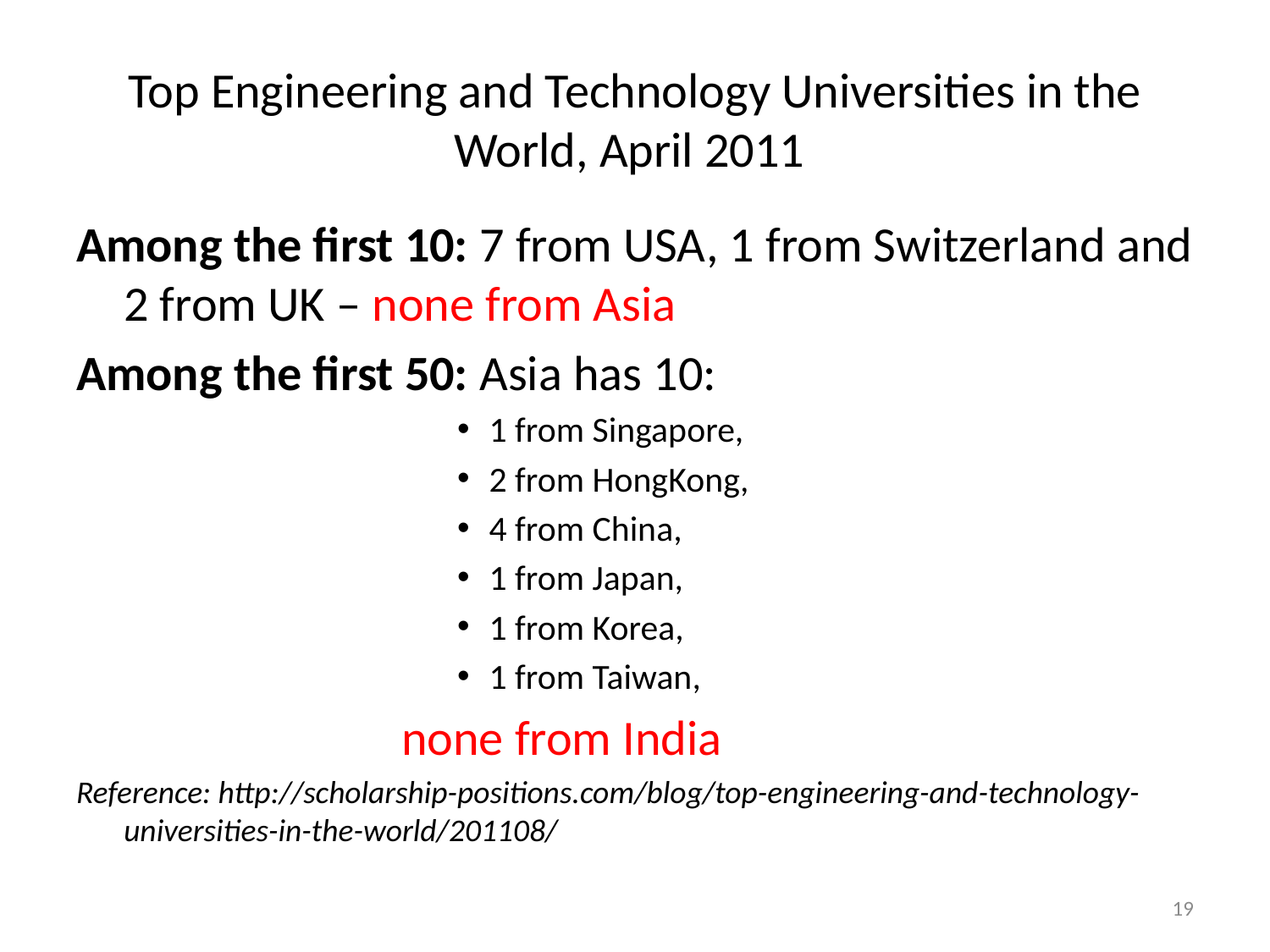

# Top Engineering and Technology Universities in the World, April 2011
Among the first 10: 7 from USA, 1 from Switzerland and 2 from UK – none from Asia
Among the first 50: Asia has 10:
1 from Singapore,
2 from HongKong,
4 from China,
1 from Japan,
1 from Korea,
1 from Taiwan,
                             none from India
Reference: http://scholarship-positions.com/blog/top-engineering-and-technology-universities-in-the-world/201108/
19